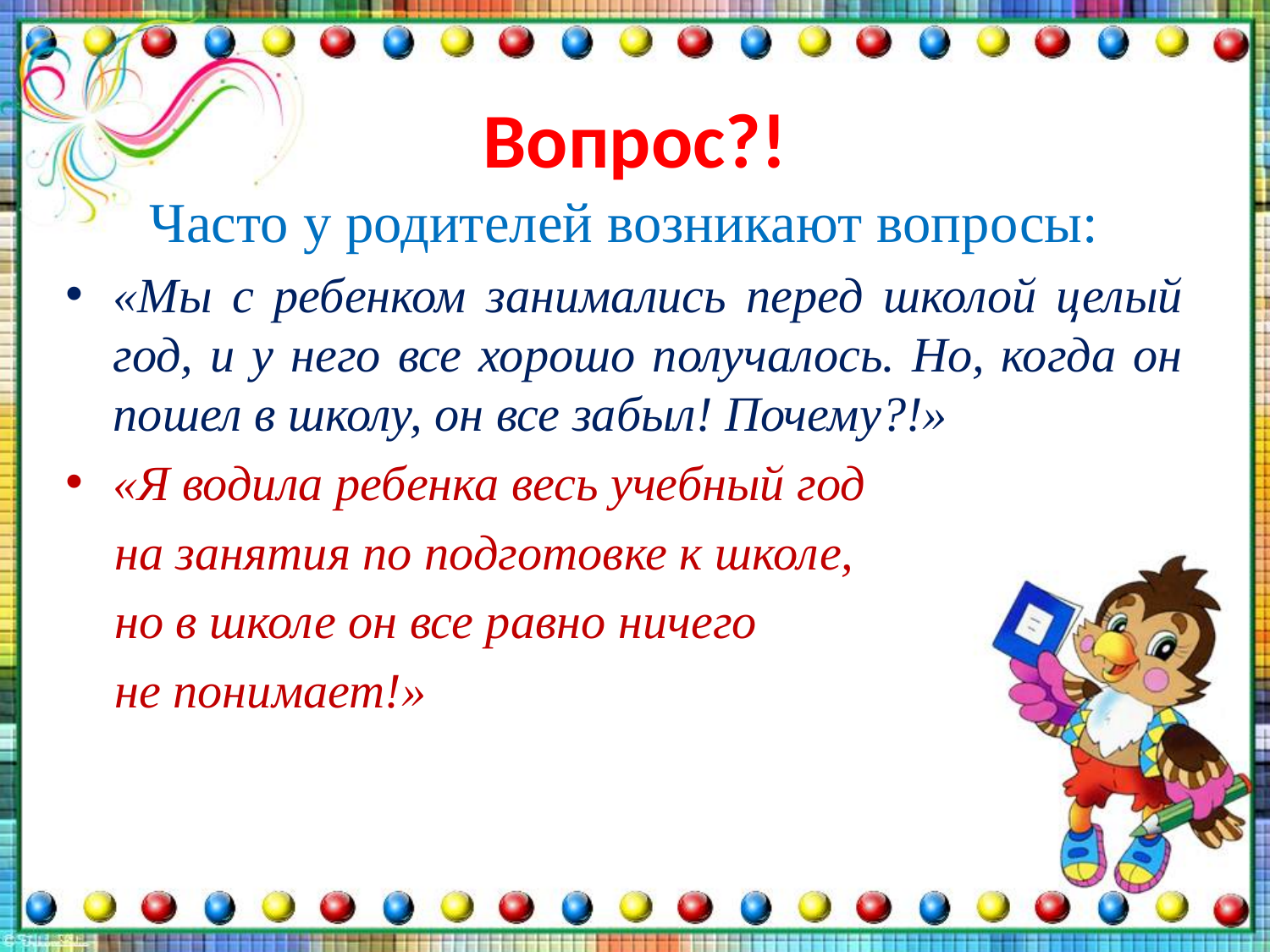

# Вопрос?!
Часто у родителей возникают вопросы:
«Мы с ребенком занимались перед школой целый год, и у него все хорошо получалось. Но, когда он пошел в школу, он все забыл! Почему?!»
«Я водила ребенка весь учебный год
    на занятия по подготовке к школе,
    но в школе он все равно ничего
    не понимает!»